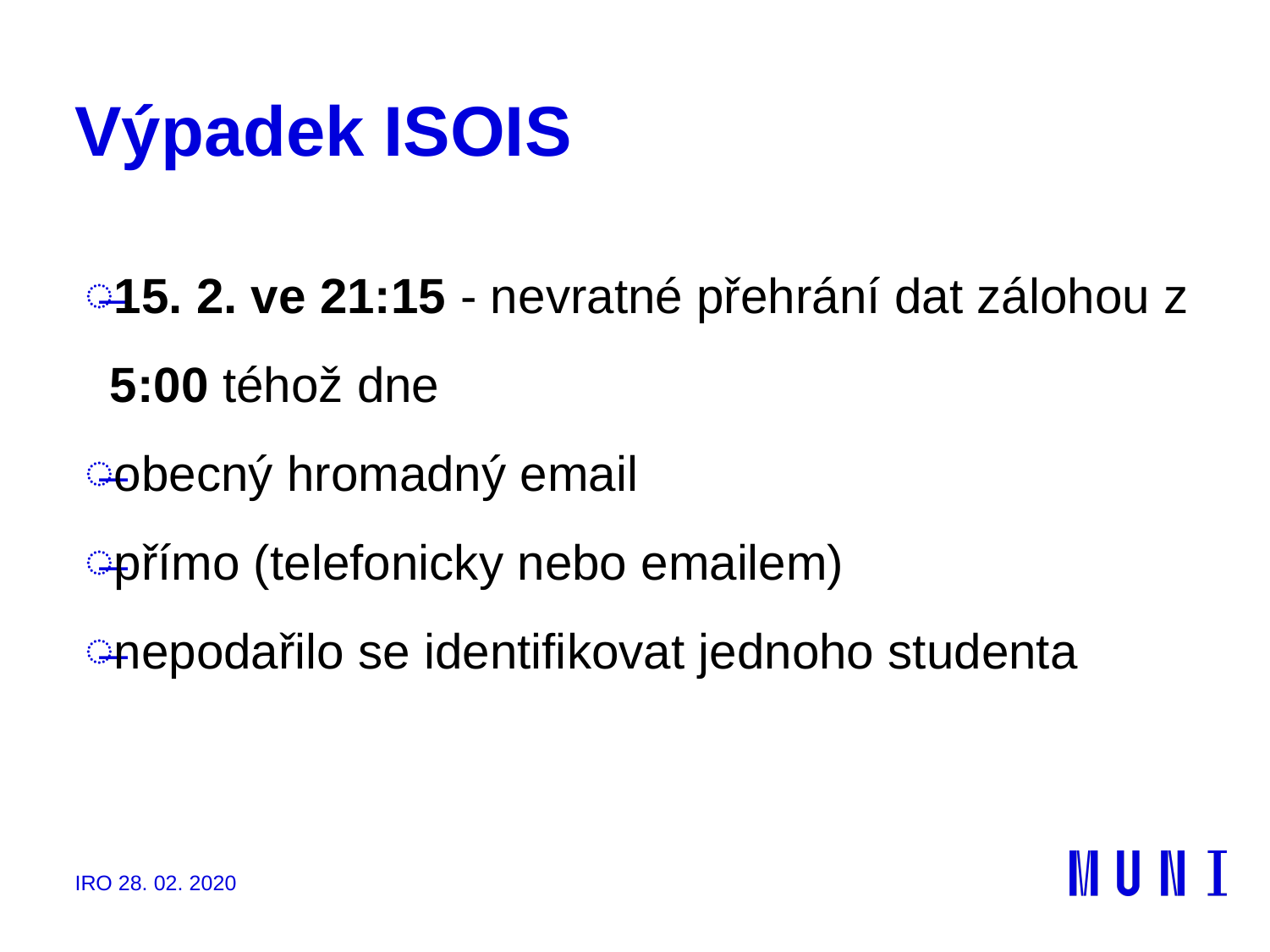

# Výpadek ISOIS
15. 2. ve 21:15 - nevratné přehrání dat zálohou z 5:00 téhož dne
obecný hromadný email
přímo (telefonicky nebo emailem)
nepodařilo se identifikovat jednoho studenta
IRO 28. 02. 2020